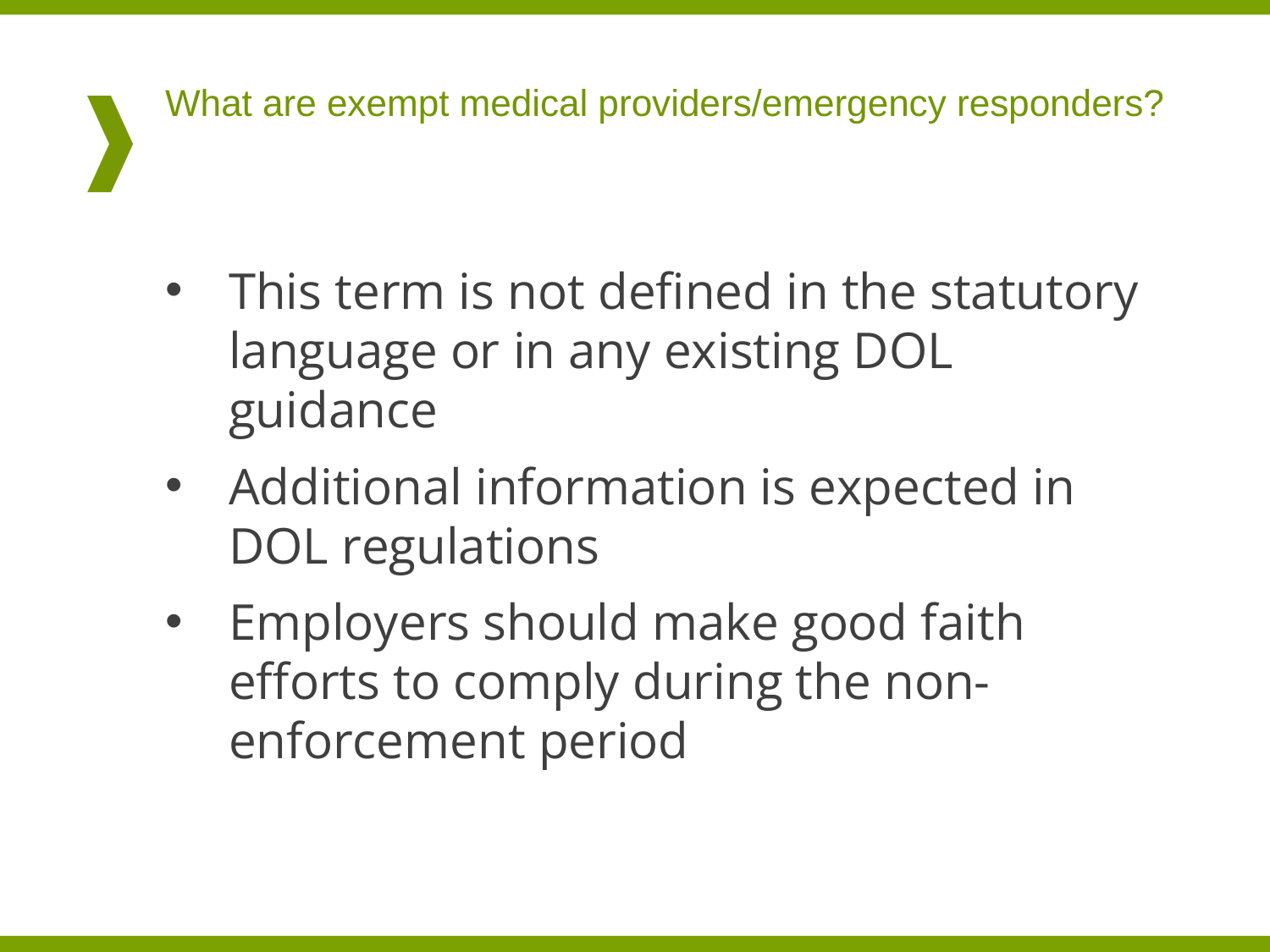

# What are exempt medical providers/emergency responders?
This term is not defined in the statutory language or in any existing DOL guidance
Additional information is expected in DOL regulations
Employers should make good faith efforts to comply during the non-enforcement period